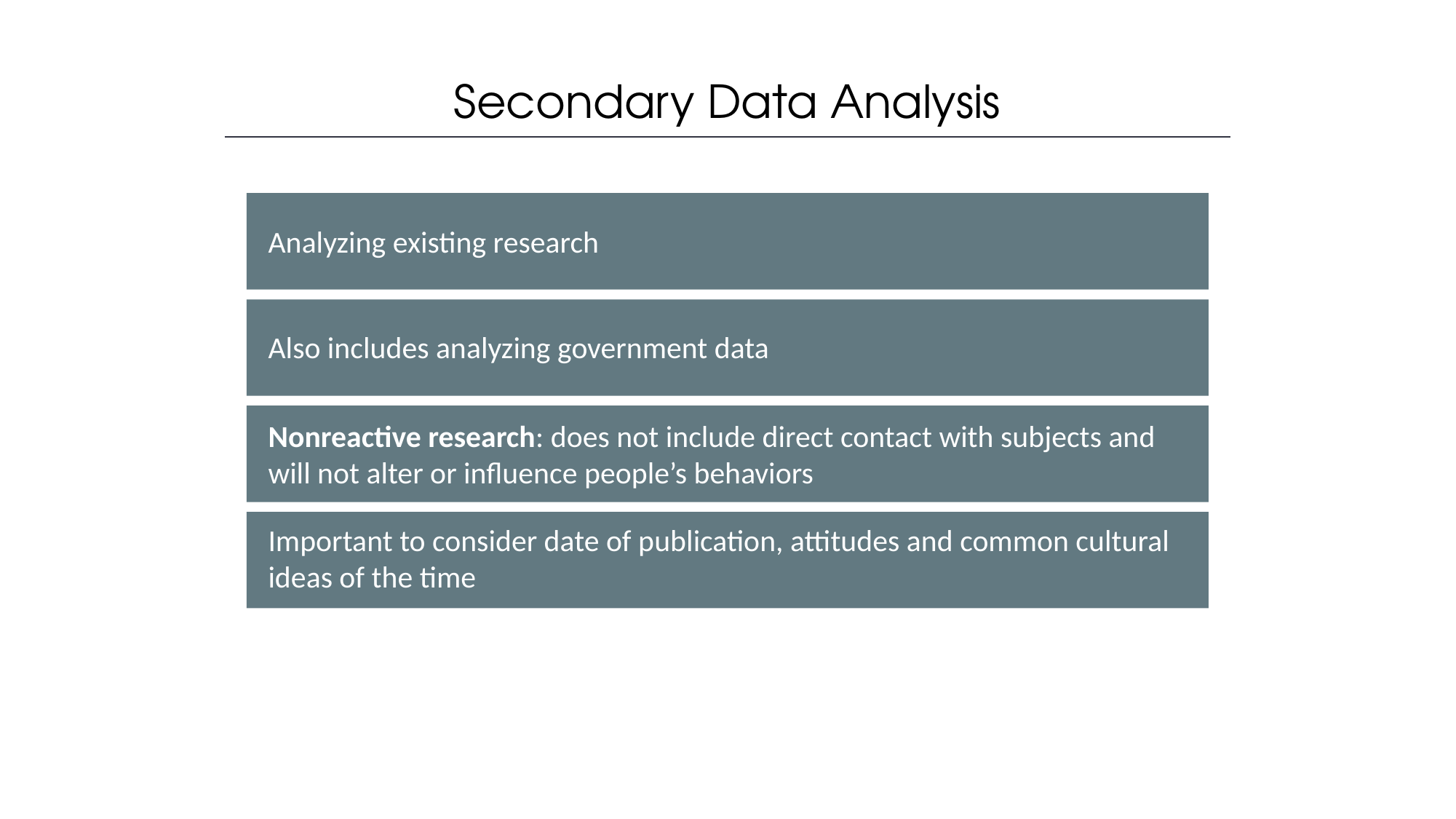

Secondary Data Analysis
HAWKES LEARNING

Analyzing existing research

Also includes analyzing government data

Nonreactive research: does not include direct contact with subjects and will not alter or influence people’s behaviors

Important to consider date of publication, attitudes and common cultural ideas of the time